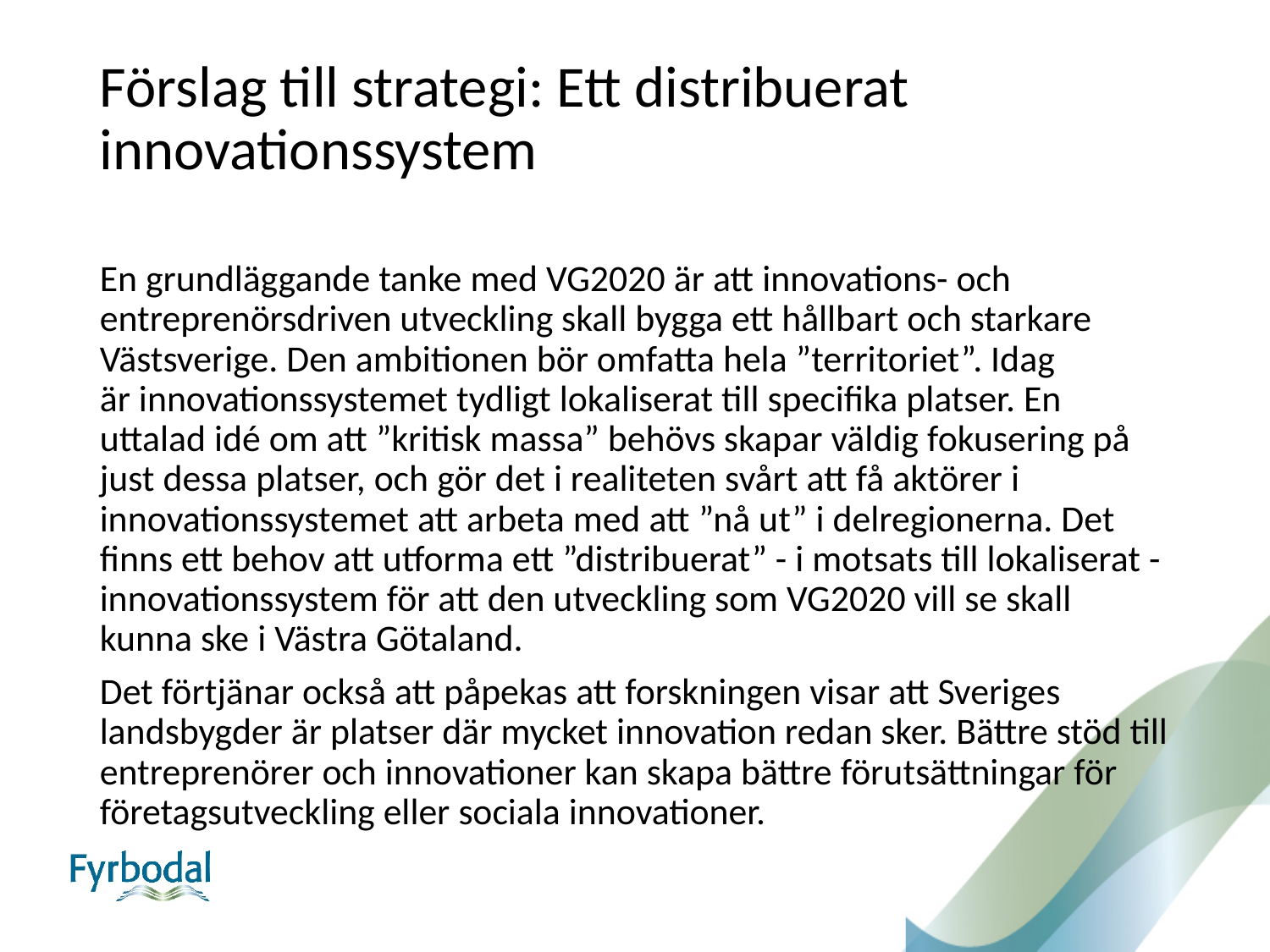

# Förslag till strategi: Ett distribuerat innovationssystem
En grundläggande tanke med VG2020 är att innovations- och entreprenörsdriven utveckling skall bygga ett hållbart och starkare Västsverige. Den ambitionen bör omfatta hela ”territoriet”. Idag är innovationssystemet tydligt lokaliserat till specifika platser. En uttalad idé om att ”kritisk massa” behövs skapar väldig fokusering på just dessa platser, och gör det i realiteten svårt att få aktörer i innovationssystemet att arbeta med att ”nå ut” i delregionerna. Det finns ett behov att utforma ett ”distribuerat” - i motsats till lokaliserat - innovationssystem för att den utveckling som VG2020 vill se skall kunna ske i Västra Götaland.
Det förtjänar också att påpekas att forskningen visar att Sveriges landsbygder är platser där mycket innovation redan sker. Bättre stöd till entreprenörer och innovationer kan skapa bättre förutsättningar för företagsutveckling eller sociala innovationer.